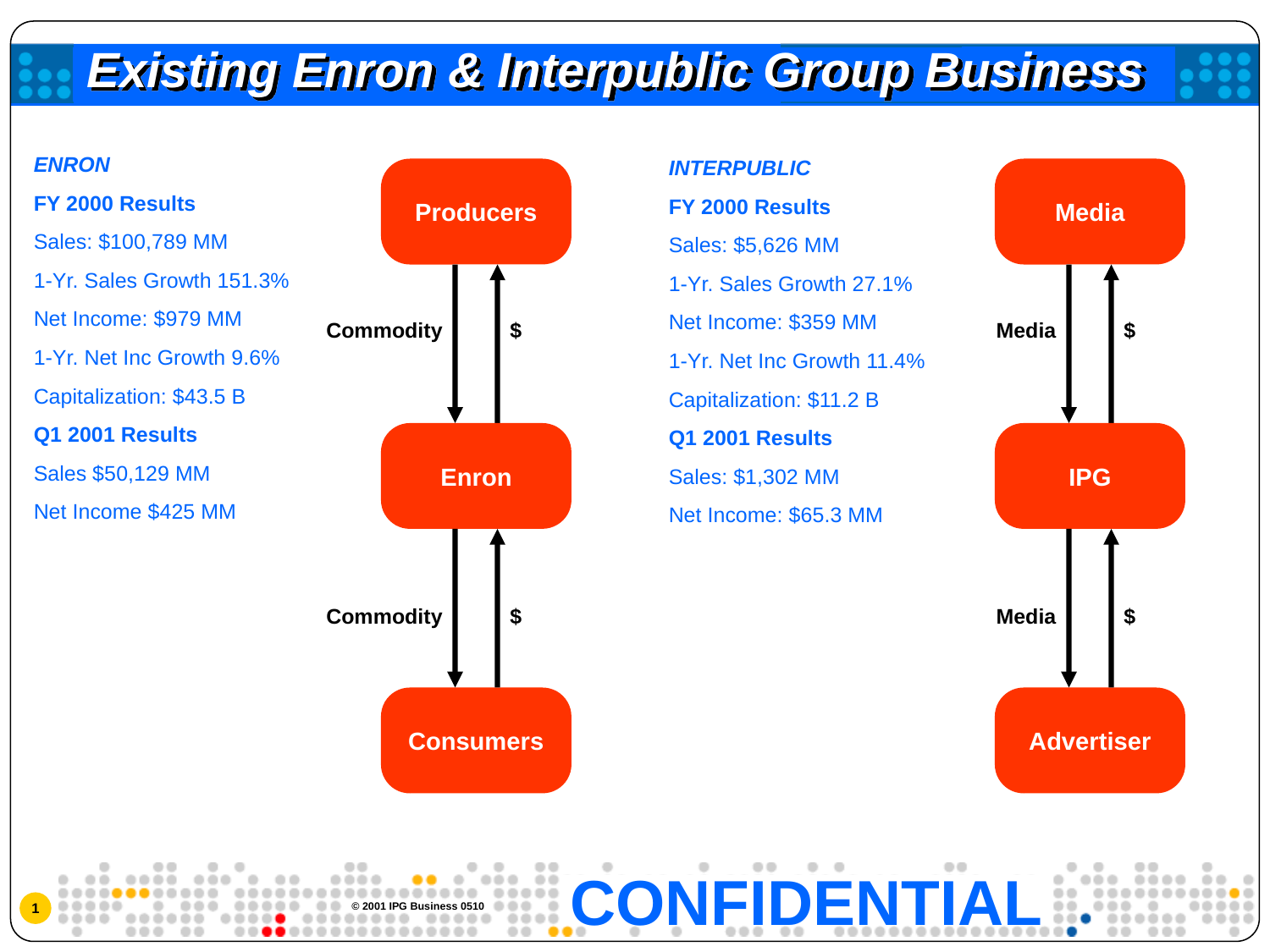

# Existing Enron & Interpublic Group Business

ENRON
FY 2000 Results
Sales: $100,789 MM
1-Yr. Sales Growth 151.3%
Net Income: $979 MM
1-Yr. Net Inc Growth 9.6%
Capitalization: $43.5 B
Q1 2001 Results
Sales $50,129 MM
Net Income $425 MM
INTERPUBLIC
FY 2000 Results
Sales: $5,626 MM
1-Yr. Sales Growth 27.1%
Net Income: $359 MM
1-Yr. Net Inc Growth 11.4%
Capitalization: $11.2 B
Q1 2001 Results
Sales: $1,302 MM
Net Income: $65.3 MM

Producers
Media

$
$
Commodity
Media

Enron
IPG

$
$
Commodity
Media

Consumers
Advertiser